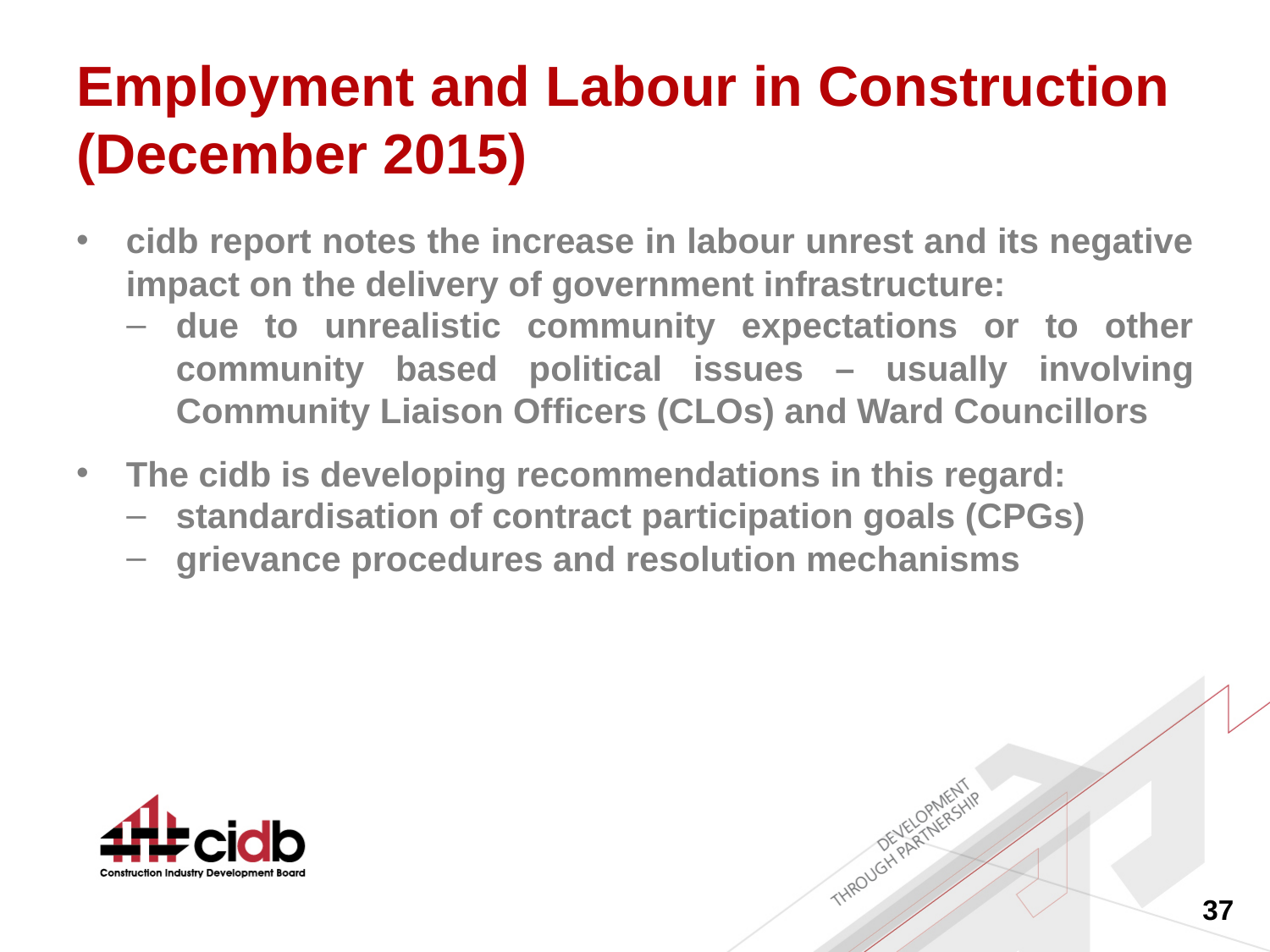

# Employment and Labour in Construction (December 2015)
cidb report notes the increase in labour unrest and its negative impact on the delivery of government infrastructure:
due to unrealistic community expectations or to other community based political issues – usually involving Community Liaison Officers (CLOs) and Ward Councillors
The cidb is developing recommendations in this regard:
standardisation of contract participation goals (CPGs)
grievance procedures and resolution mechanisms